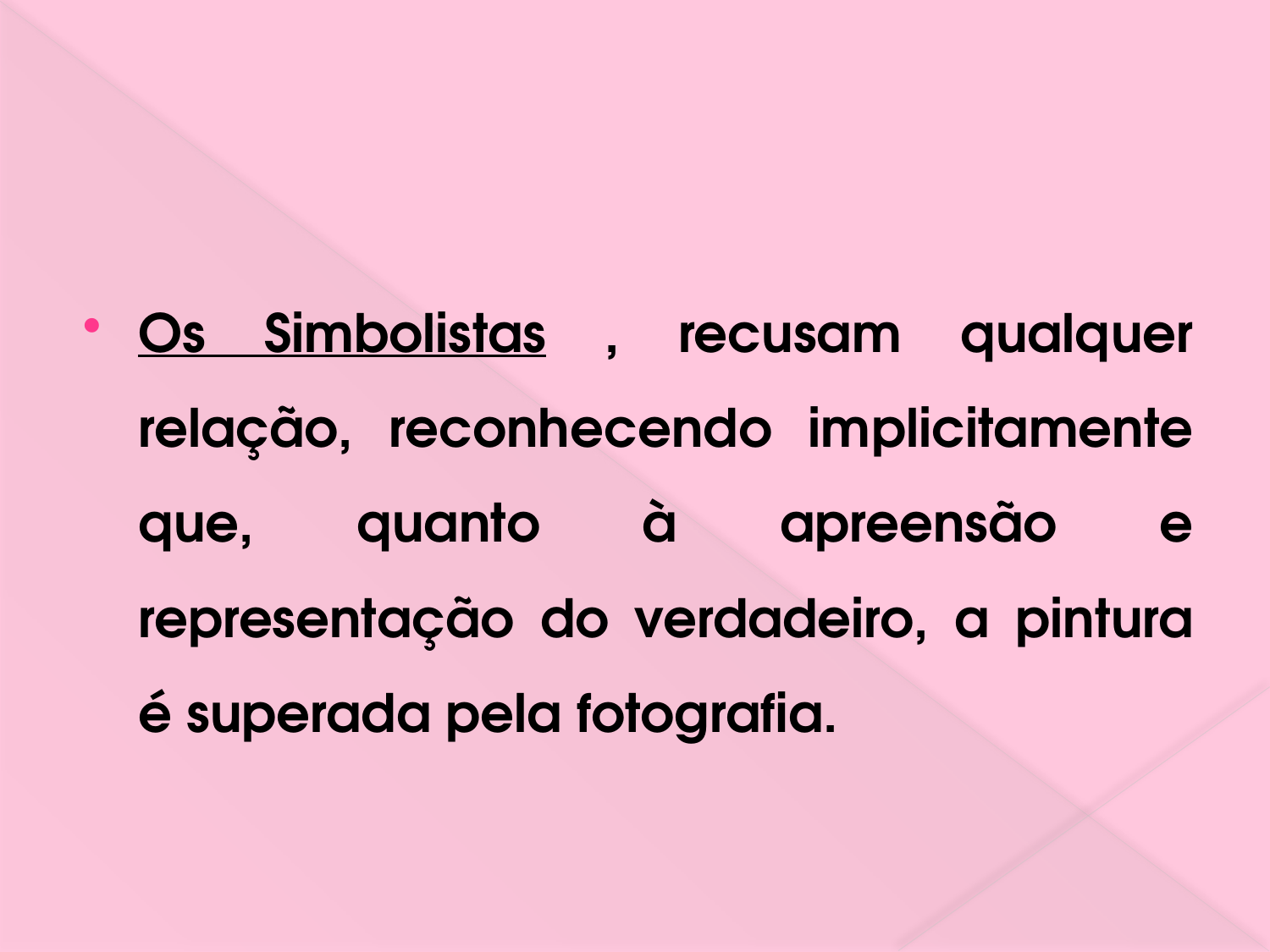

Os Simbolistas , recusam qualquer relação, reconhecendo implicitamente que, quanto à apreensão e representação do verdadeiro, a pintura é superada pela fotografia.